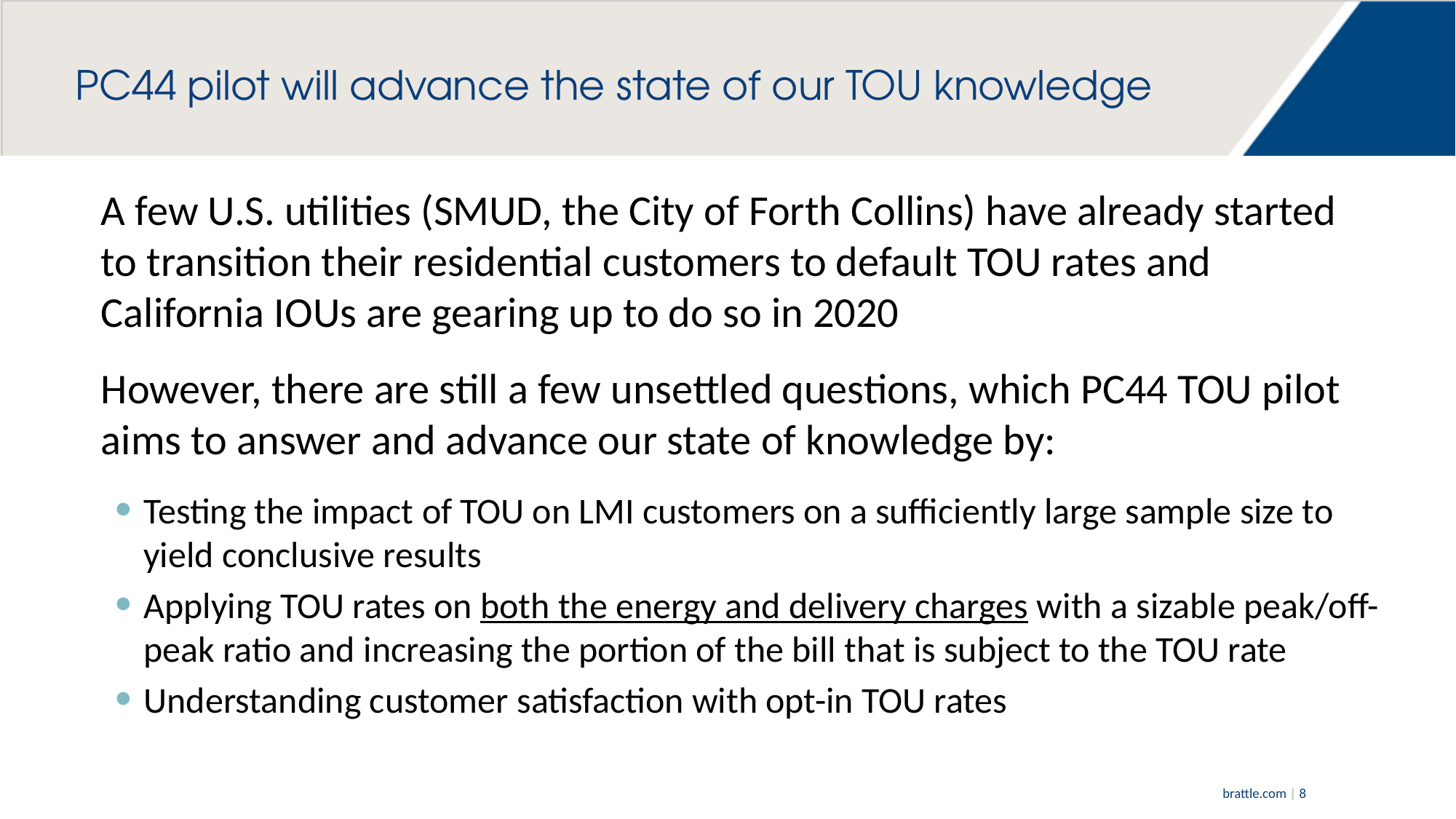

# PC44 pilot will advance the state of our TOU knowledge
A few U.S. utilities (SMUD, the City of Forth Collins) have already started to transition their residential customers to default TOU rates and California IOUs are gearing up to do so in 2020

However, there are still a few unsettled questions, which PC44 TOU pilot aims to answer and advance our state of knowledge by:

Testing the impact of TOU on LMI customers on a sufficiently large sample size to yield conclusive results
Applying TOU rates on both the energy and delivery charges with a sizable peak/off-peak ratio and increasing the portion of the bill that is subject to the TOU rate
Understanding customer satisfaction with opt-in TOU rates